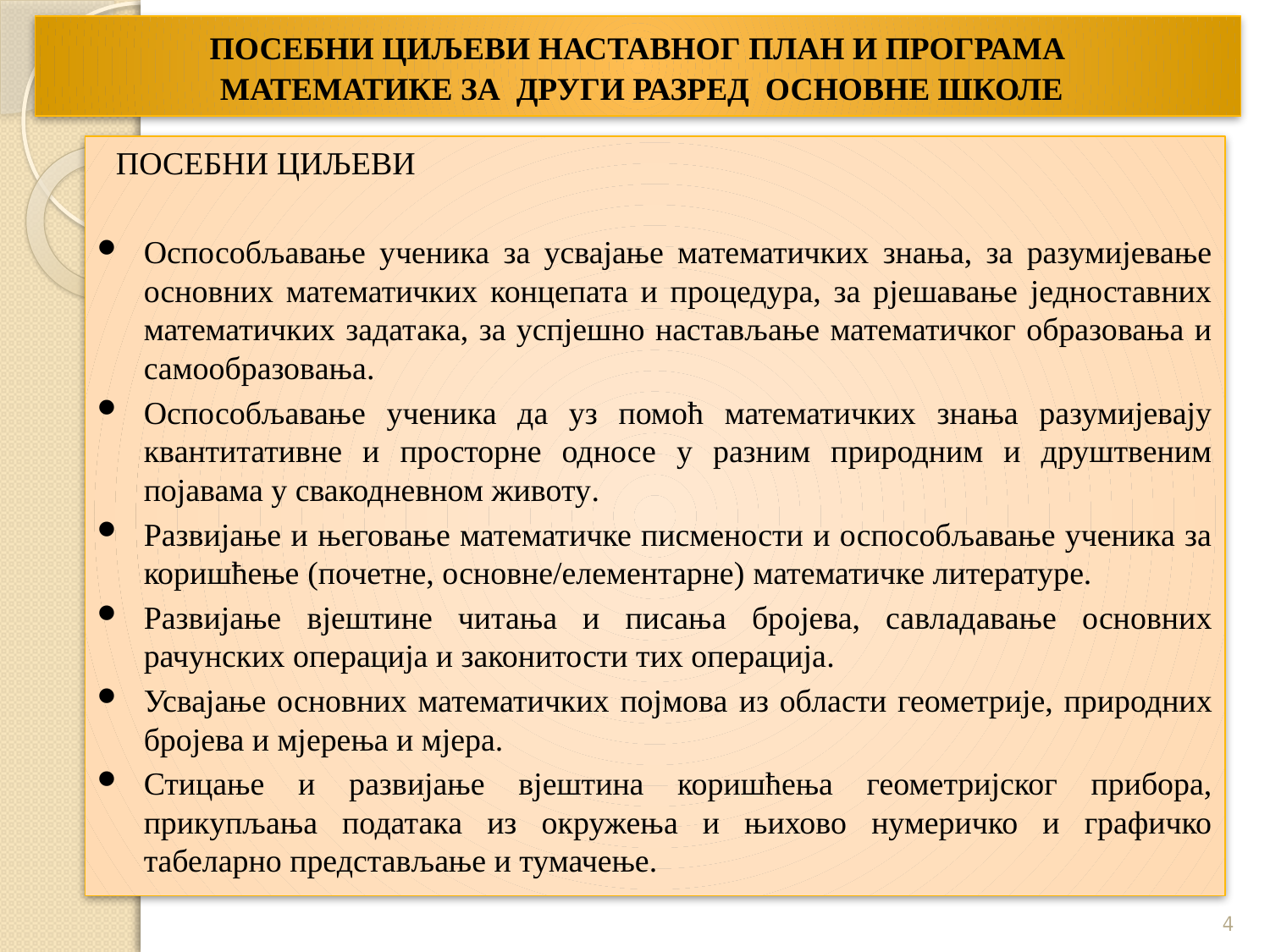

# ПОСЕБНИ ЦИЉЕВИ НАСТАВНОГ ПЛАН И ПРОГРАМА МАТЕМАТИКЕ ЗА  ДРУГИ РАЗРЕД  ОСНОВНЕ ШКОЛЕ
 ПОСЕБНИ ЦИЉЕВИ

Оспособљавање ученика за усвајање математичких знања, за разумијевање основних математичких концепата и процедура, за рјешавање једноставних математичких задатака, за успјешно настављање математичког образовања и самообразовања.
Оспособљавање ученика да уз помоћ математичких знања разумијевају квантитативне и просторне односе у разним природним и друштвеним појавама у свакодневном животу.
Развијање и његовање математичке писмености и оспособљавање ученика за коришћење (почетне, основне/елементарне) математичке литературе.
Развијање вјештине читања и писања бројева, савладавање основних рачунских операција и законитости тих операција.
Усвајање основних математичких појмова из области геометрије, природних бројева и мјерења и мјера.
Стицање и развијање вјештина коришћења геометријског прибора, прикупљања података из окружења и њихово нумеричко и графичко табеларно представљање и тумачење.
4